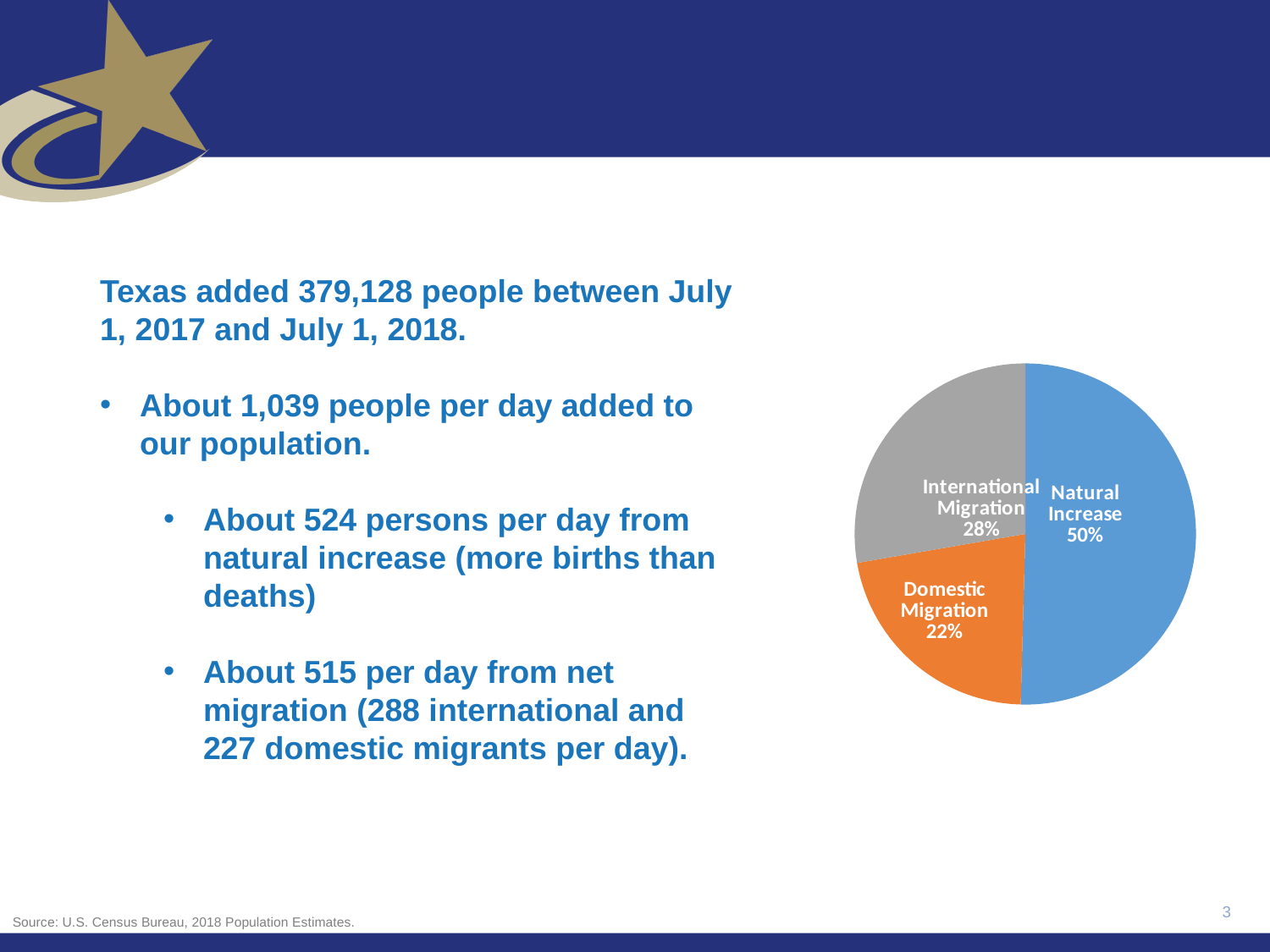

Texas added 379,128 people between July 1, 2017 and July 1, 2018.

About 1,039 people per day added to our population.

About 524 persons per day from natural increase (more births than deaths)

About 515 per day from net migration (288 international and 227 domestic migrants per day).

### Chart

| Category | Column1 |
|---|---|
| Natural Increase | 524.0 |
| Domestic Migration | 227.0 |
| International Migration | 288.0 |
3
Source: U.S. Census Bureau, 2018 Population Estimates.